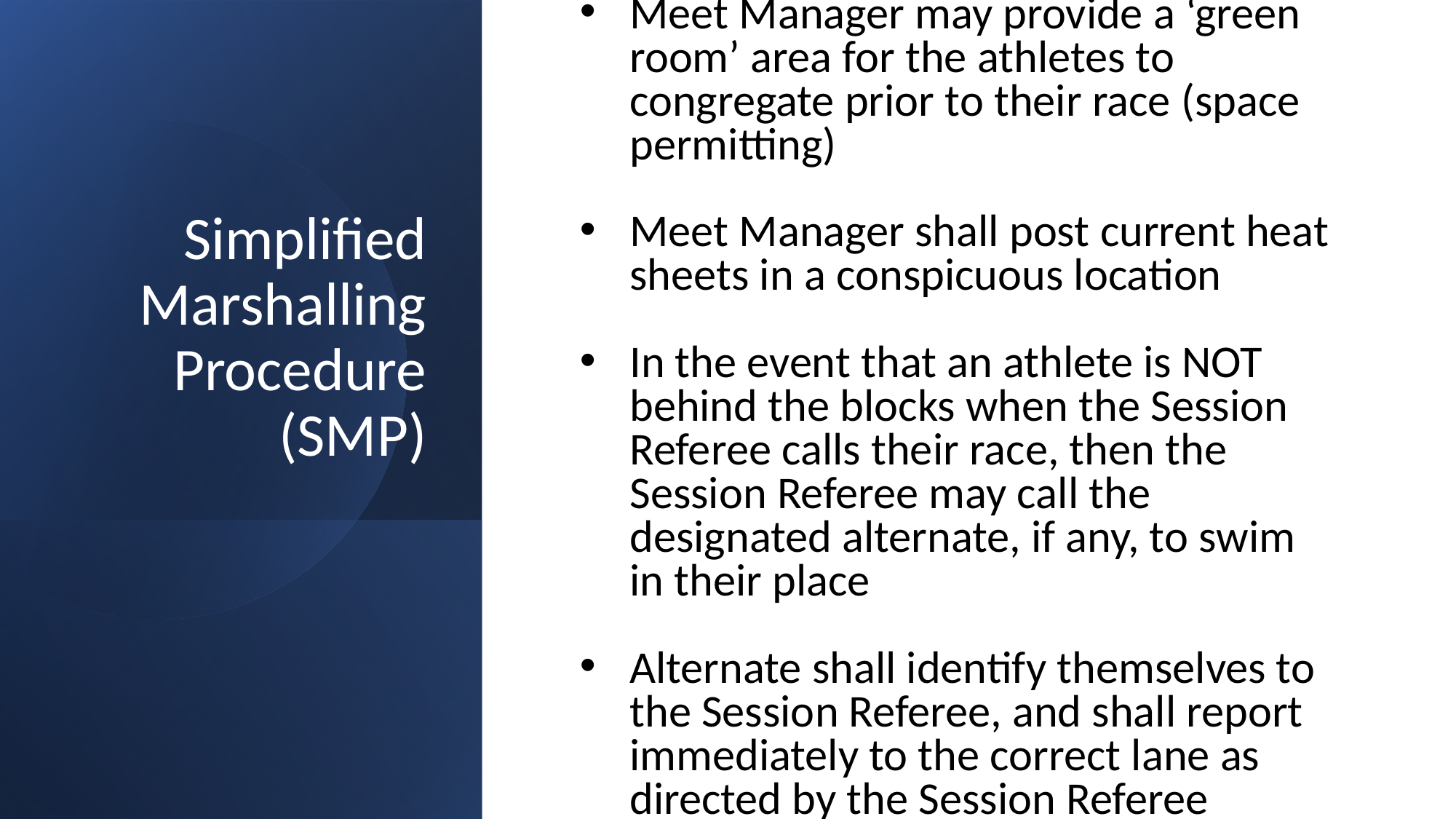

Meet Manager may provide a ‘green room’ area for the athletes to congregate prior to their race (space permitting)

Meet Manager shall post current heat sheets in a conspicuous location

In the event that an athlete is NOT behind the blocks when the Session Referee calls their race, then the Session Referee may call the designated alternate, if any, to swim in their place

Alternate shall identify themselves to the Session Referee, and shall report immediately to the correct lane as directed by the Session Referee

# Simplified Marshalling Procedure (SMP)